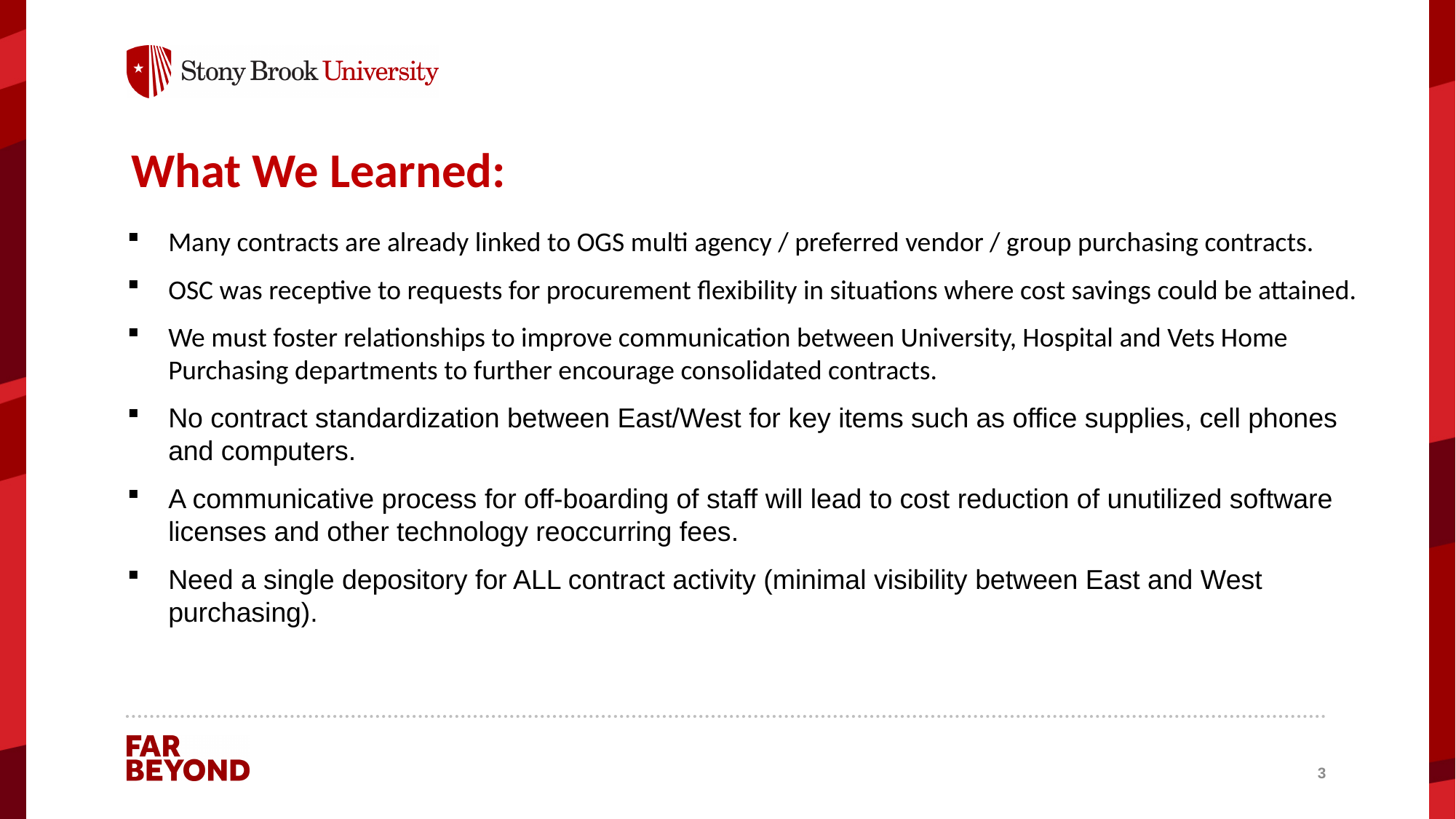

# What We Learned:
Many contracts are already linked to OGS multi agency / preferred vendor / group purchasing contracts.
OSC was receptive to requests for procurement flexibility in situations where cost savings could be attained.
We must foster relationships to improve communication between University, Hospital and Vets Home Purchasing departments to further encourage consolidated contracts.
No contract standardization between East/West for key items such as office supplies, cell phones and computers.
A communicative process for off-boarding of staff will lead to cost reduction of unutilized software licenses and other technology reoccurring fees.
Need a single depository for ALL contract activity (minimal visibility between East and West purchasing).
3